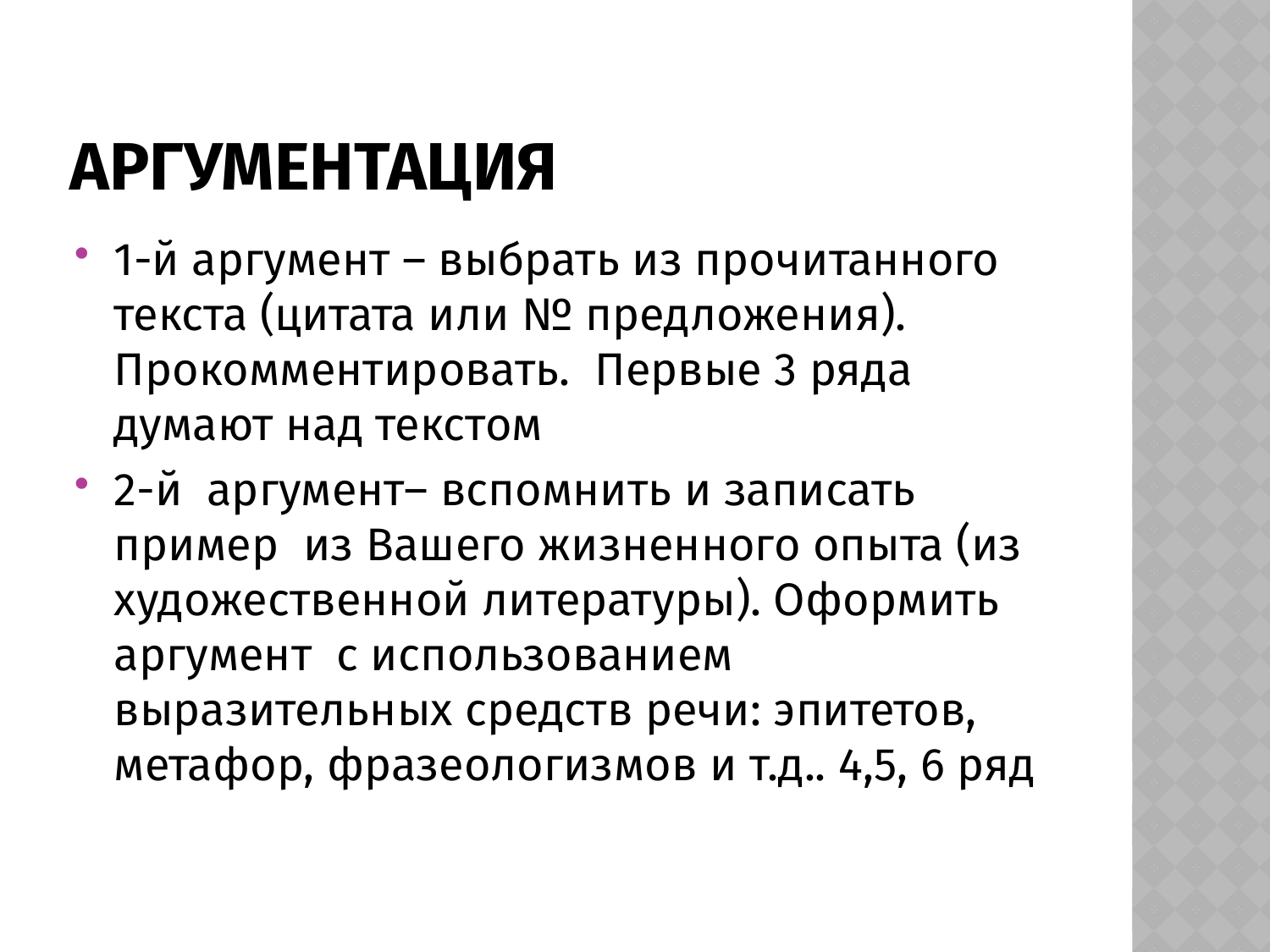

# Аргументация
1-й аргумент – выбрать из прочитанного текста (цитата или № предложения). Прокомментировать.  Первые 3 ряда думают над текстом
2-й  аргумент– вспомнить и записать пример  из Вашего жизненного опыта (из художественной литературы). Оформить аргумент  с использованием  выразительных средств речи: эпитетов, метафор, фразеологизмов и т.д.. 4,5, 6 ряд